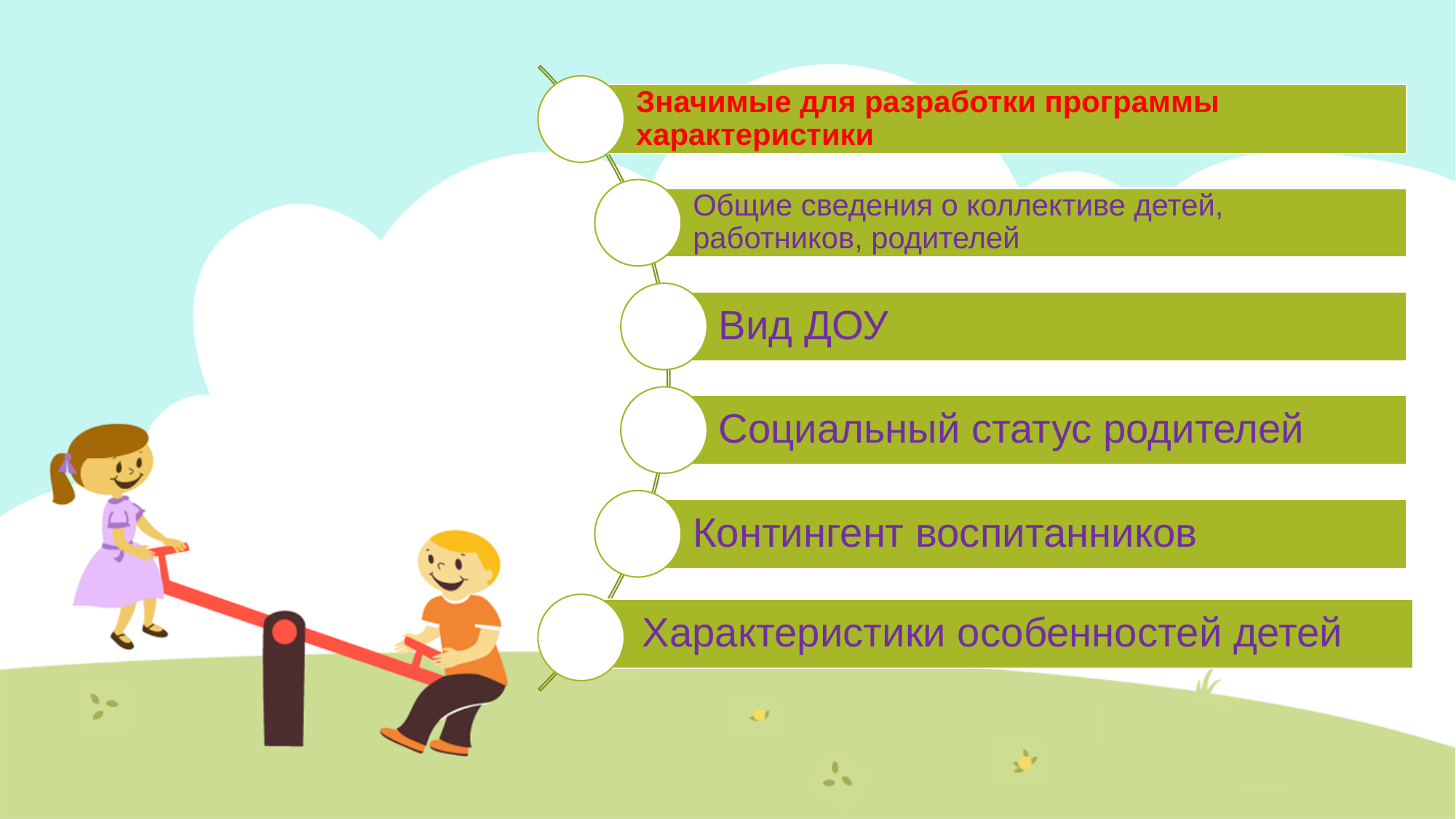

Значимые для разработки программы характеристики
Общие сведения о коллективе детей, работников, родителей
Вид ДОУ
Социальный статус родителей
Контингент воспитанников
Характеристики особенностей детей
Подзаголовок